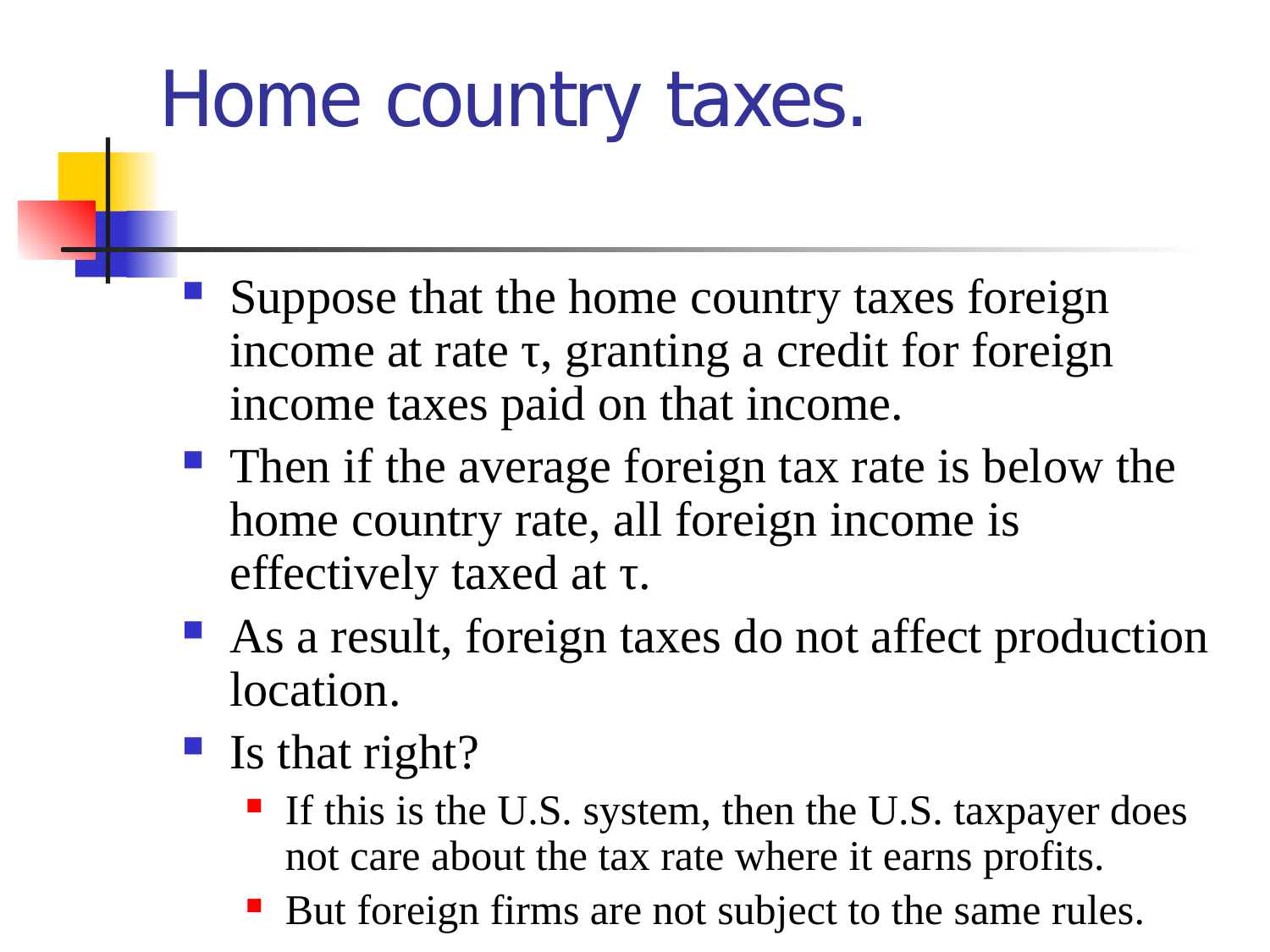

# Home country taxes.
Suppose that the home country taxes foreign income at rate τ, granting a credit for foreign income taxes paid on that income.
Then if the average foreign tax rate is below the home country rate, all foreign income is effectively taxed at τ.
As a result, foreign taxes do not affect production location.
Is that right?
If this is the U.S. system, then the U.S. taxpayer does not care about the tax rate where it earns profits.
But foreign firms are not subject to the same rules.